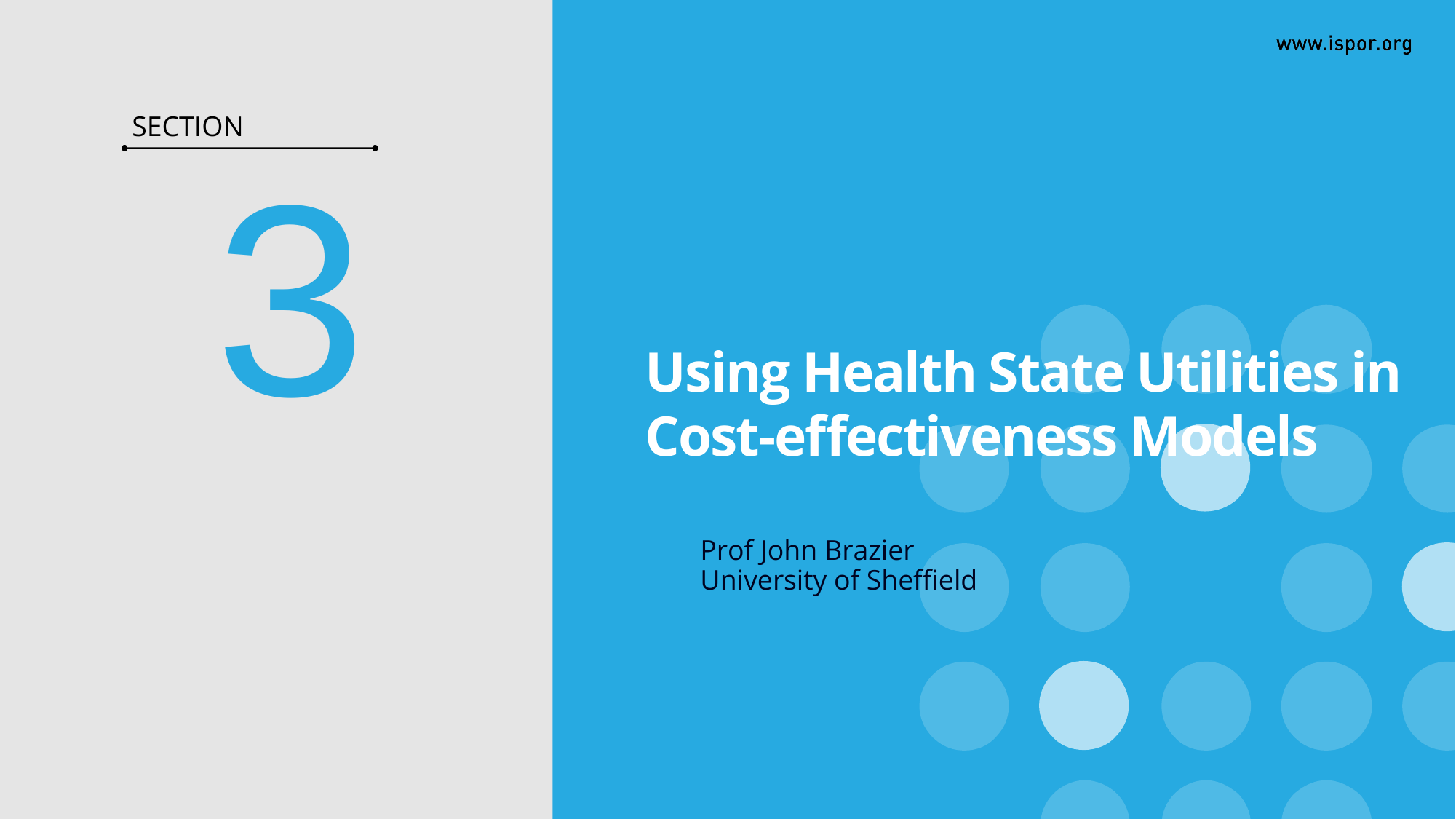

SECTION
3
# Using Health State Utilities in Cost-effectiveness Models
Prof John Brazier
University of Sheffield